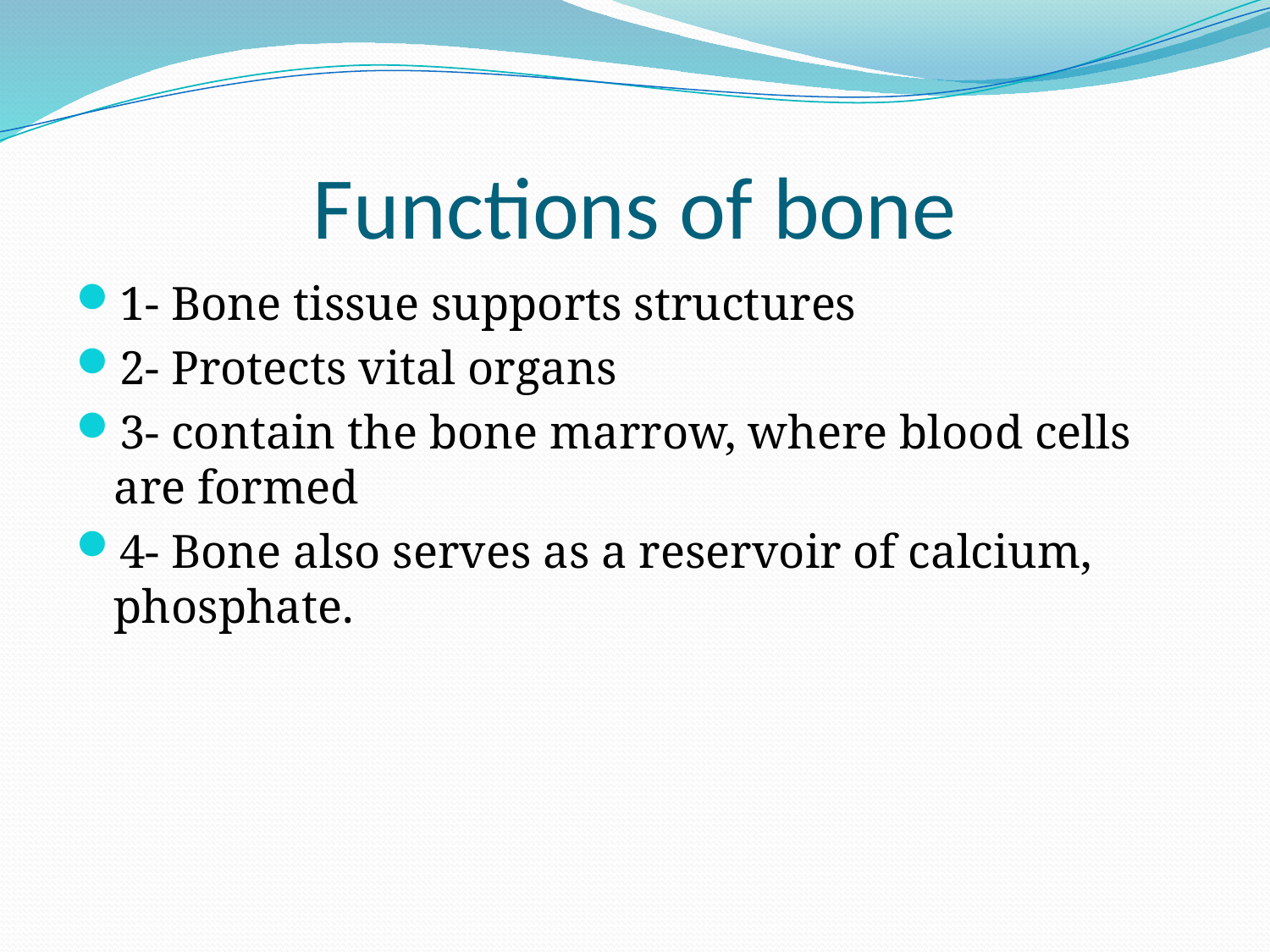

# Functions of bone
1- Bone tissue supports structures
2- Protects vital organs
3- contain the bone marrow, where blood cells are formed
4- Bone also serves as a reservoir of calcium, phosphate.